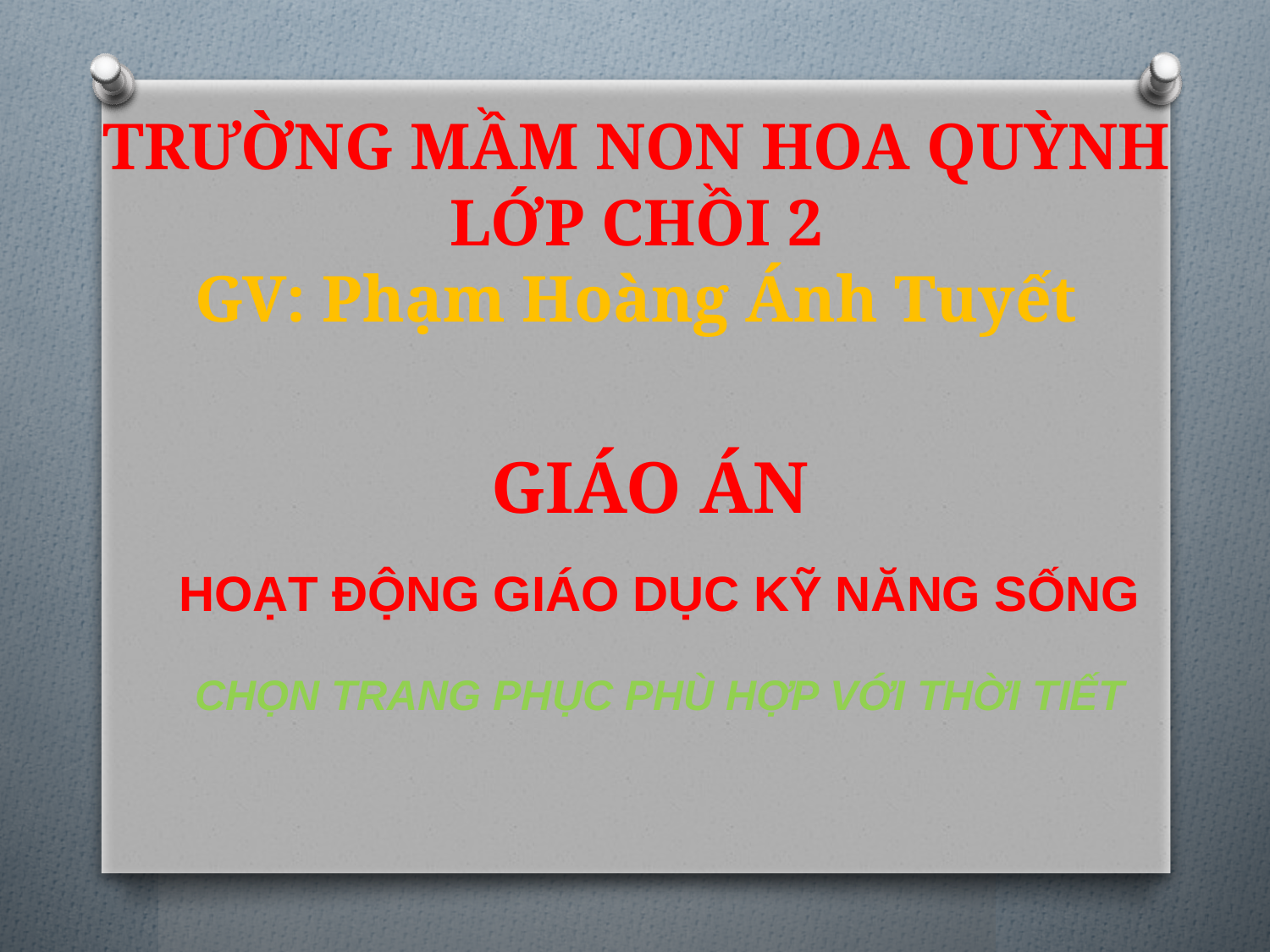

# TRƯỜNG MẦM NON HOA QUỲNH LỚP CHỒI 2 GV: Phạm Hoàng Ánh Tuyết
GIÁO ÁN
 HOẠT ĐỘNG GIÁO DỤC KỸ NĂNG SỐNG
 CHỌN TRANG PHỤC PHÙ HỢP VỚI THỜI TIẾT